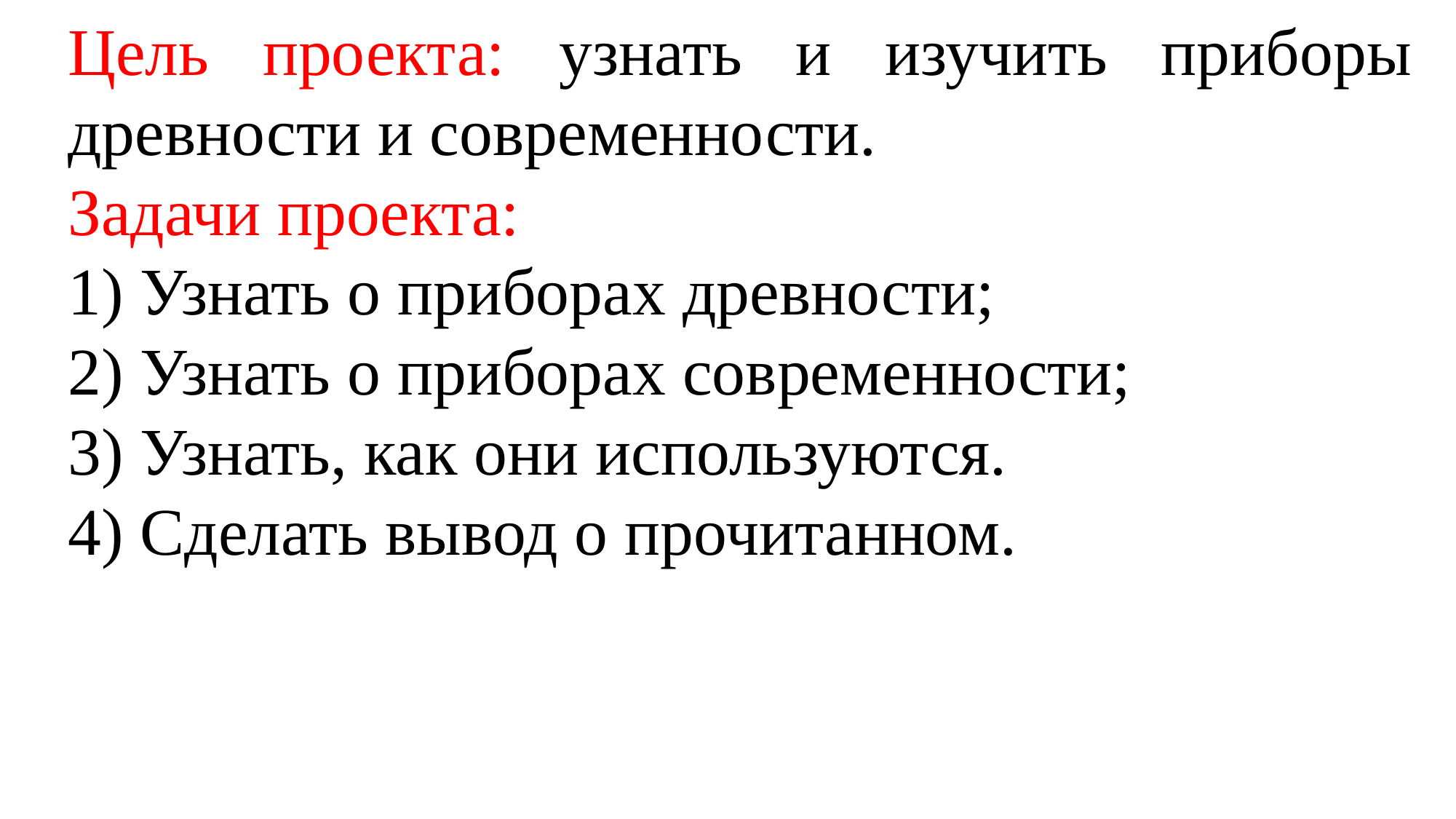

Цель проекта: узнать и изучить приборы древности и современности.
Задачи проекта:
1) Узнать о приборах древности;
2) Узнать о приборах современности;
3) Узнать, как они используются.
4) Сделать вывод о прочитанном.